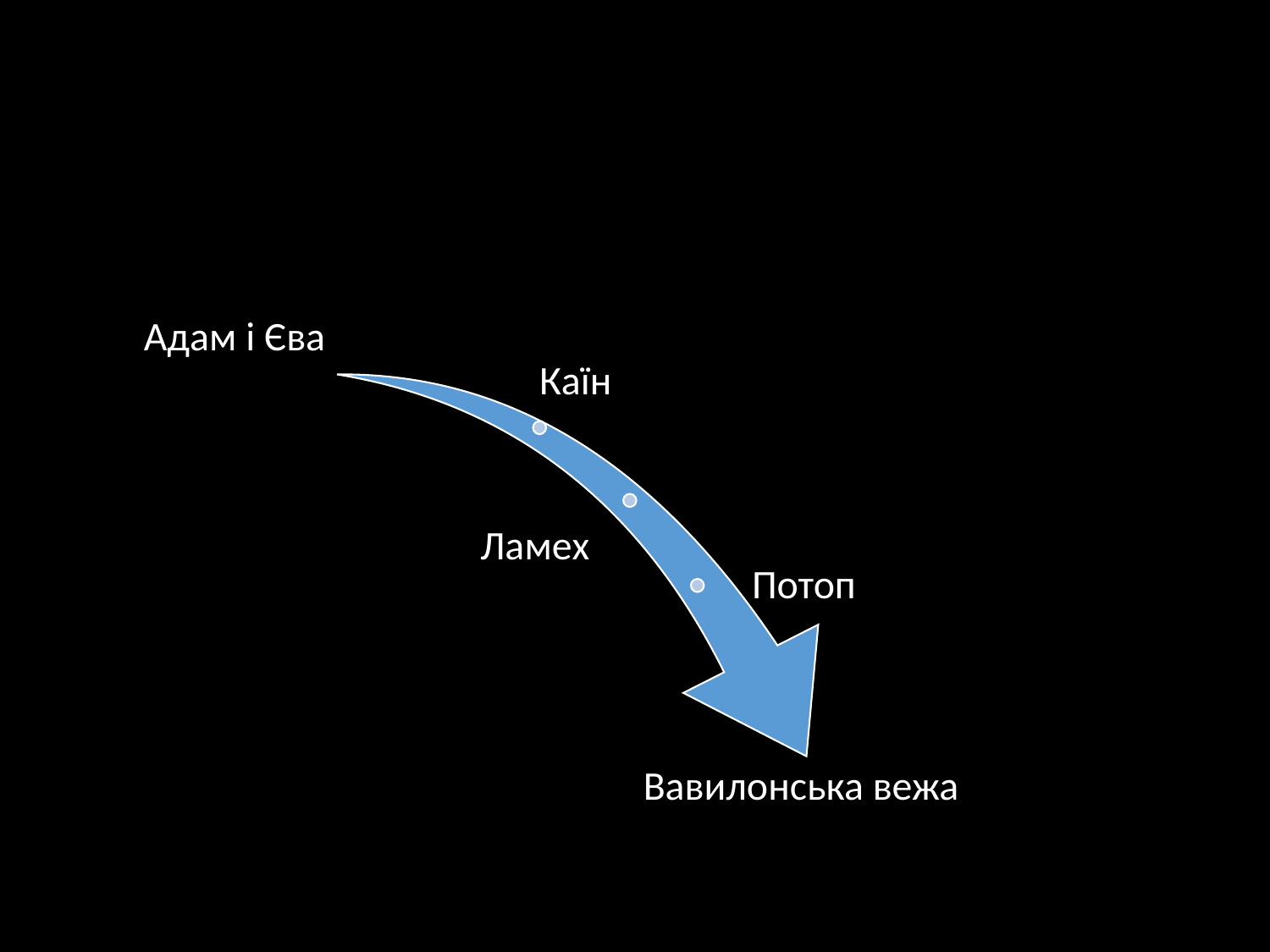

#
Адам і Єва
Каїн
Ламех
Потоп
Вавилонська вежа